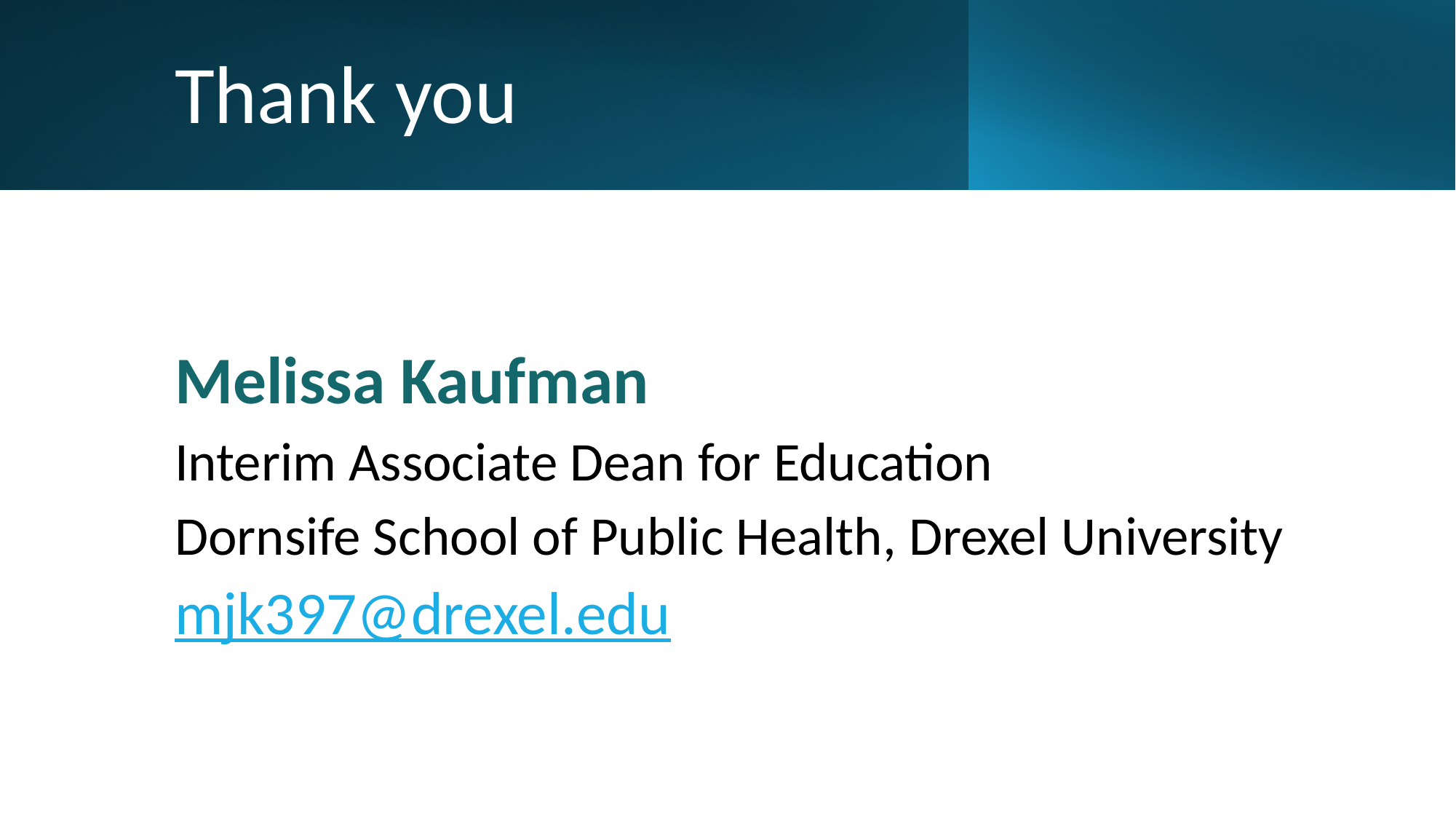

# Thank you
Melissa Kaufman
Interim Associate Dean for Education
Dornsife School of Public Health, Drexel University
mjk397@drexel.edu